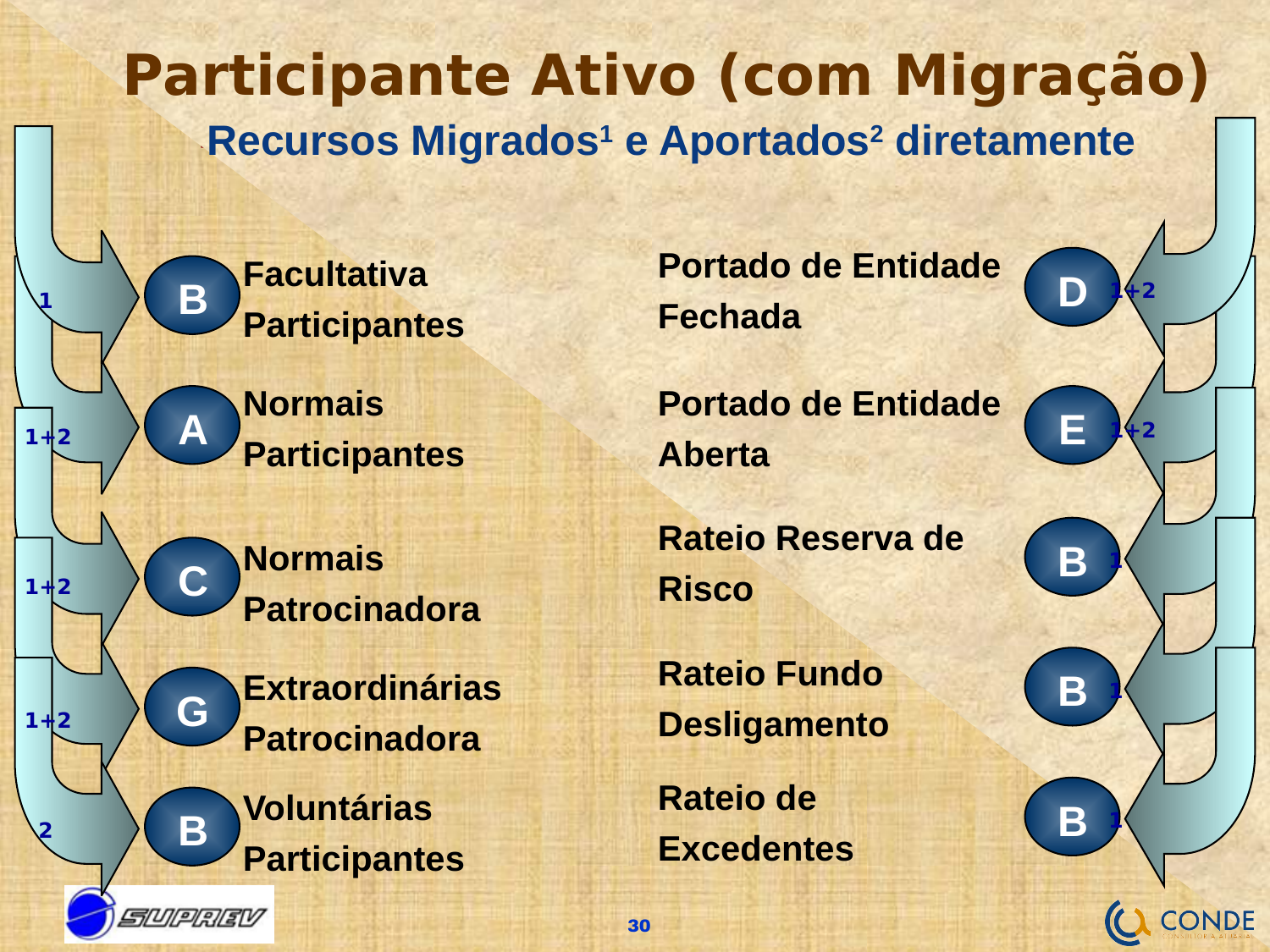

# Participante Ativo (com Migração)

Recursos Migrados1 e Aportados2 diretamente

Portado de Entidade Fechada
Facultativa Participantes

D

B

1+2
1
Normais Participantes
Portado de Entidade Aberta

A

E

1+2

1+2
Rateio Reserva de Risco

B
Normais Patrocinadora
1

C
1+2
Rateio Fundo Desligamento

B

Extraordinárias Patrocinadora

1

G
1+2
Rateio de Excedentes
Voluntárias Participantes

B

B
1
2